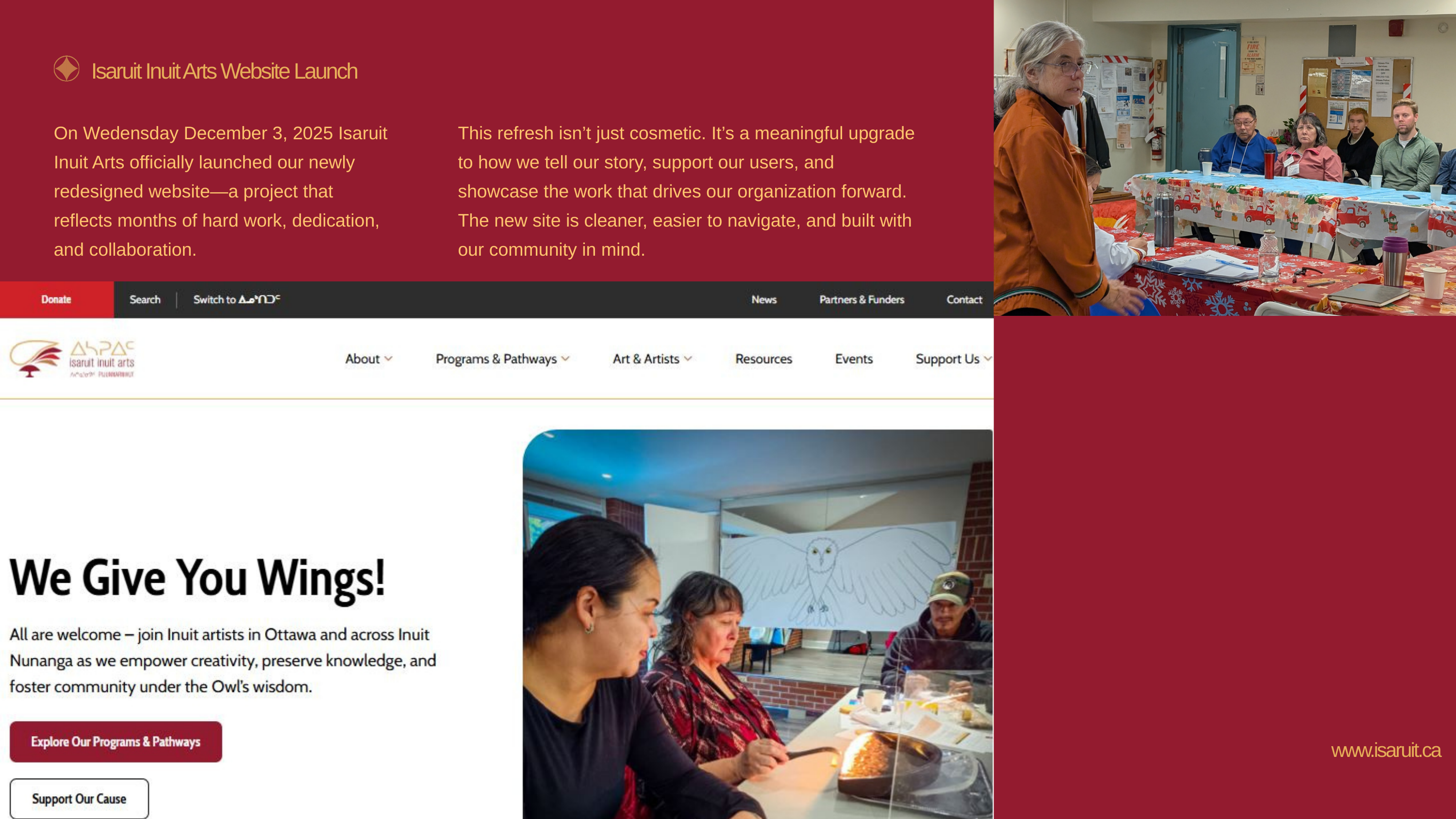

Isaruit Inuit Arts Website Launch

On Wedensday December 3, 2025 Isaruit Inuit Arts officially launched our newly redesigned website—a project that reflects months of hard work, dedication, and collaboration.
This refresh isn’t just cosmetic. It’s a meaningful upgrade to how we tell our story, support our users, and showcase the work that drives our organization forward. The new site is cleaner, easier to navigate, and built with our community in mind.

www.isaruit.ca